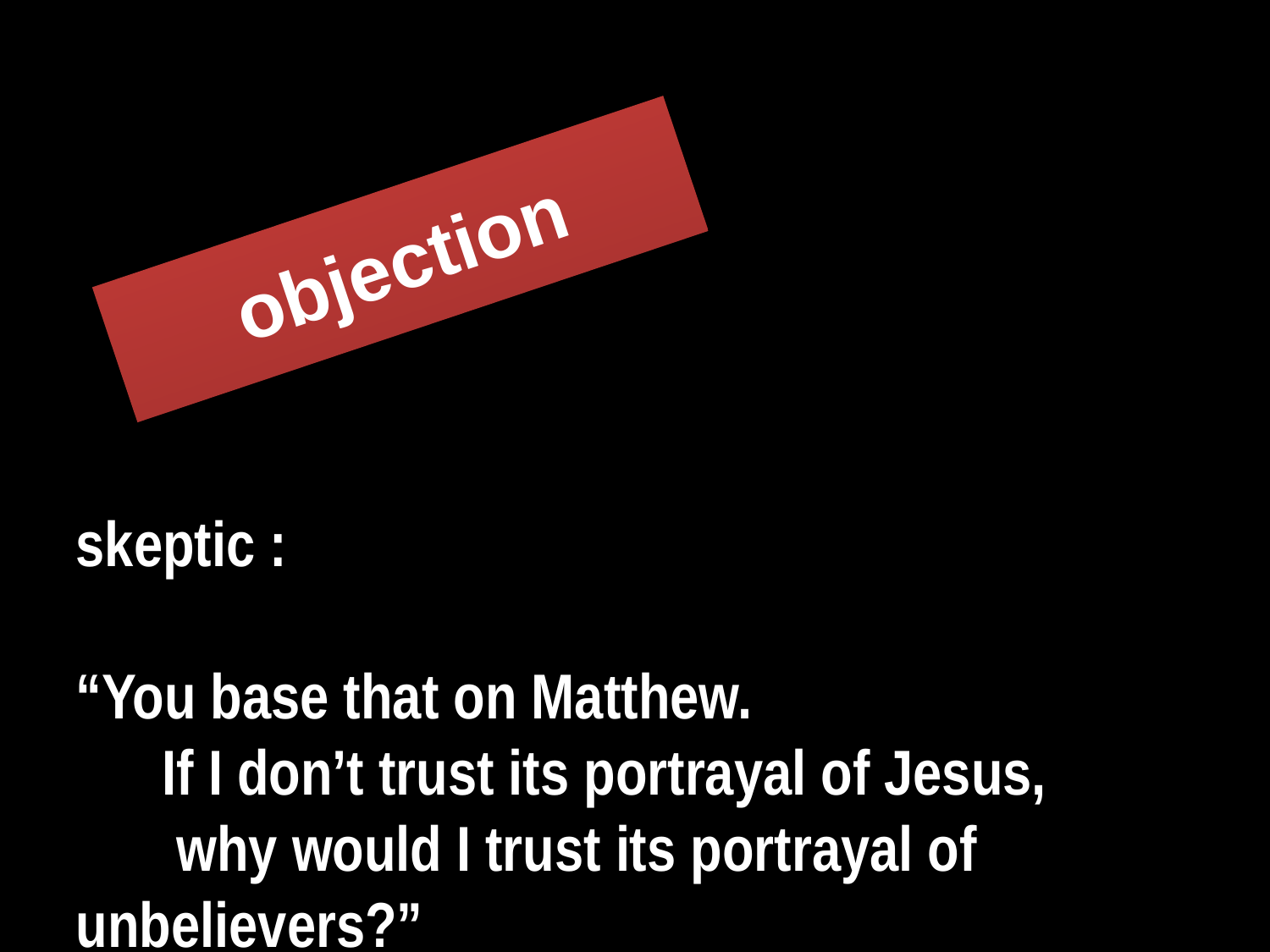

objection
skeptic :
 							               “You base that on Matthew.                                          If I don’t trust its portrayal of Jesus, 		          why would I trust its portrayal of unbelievers?”